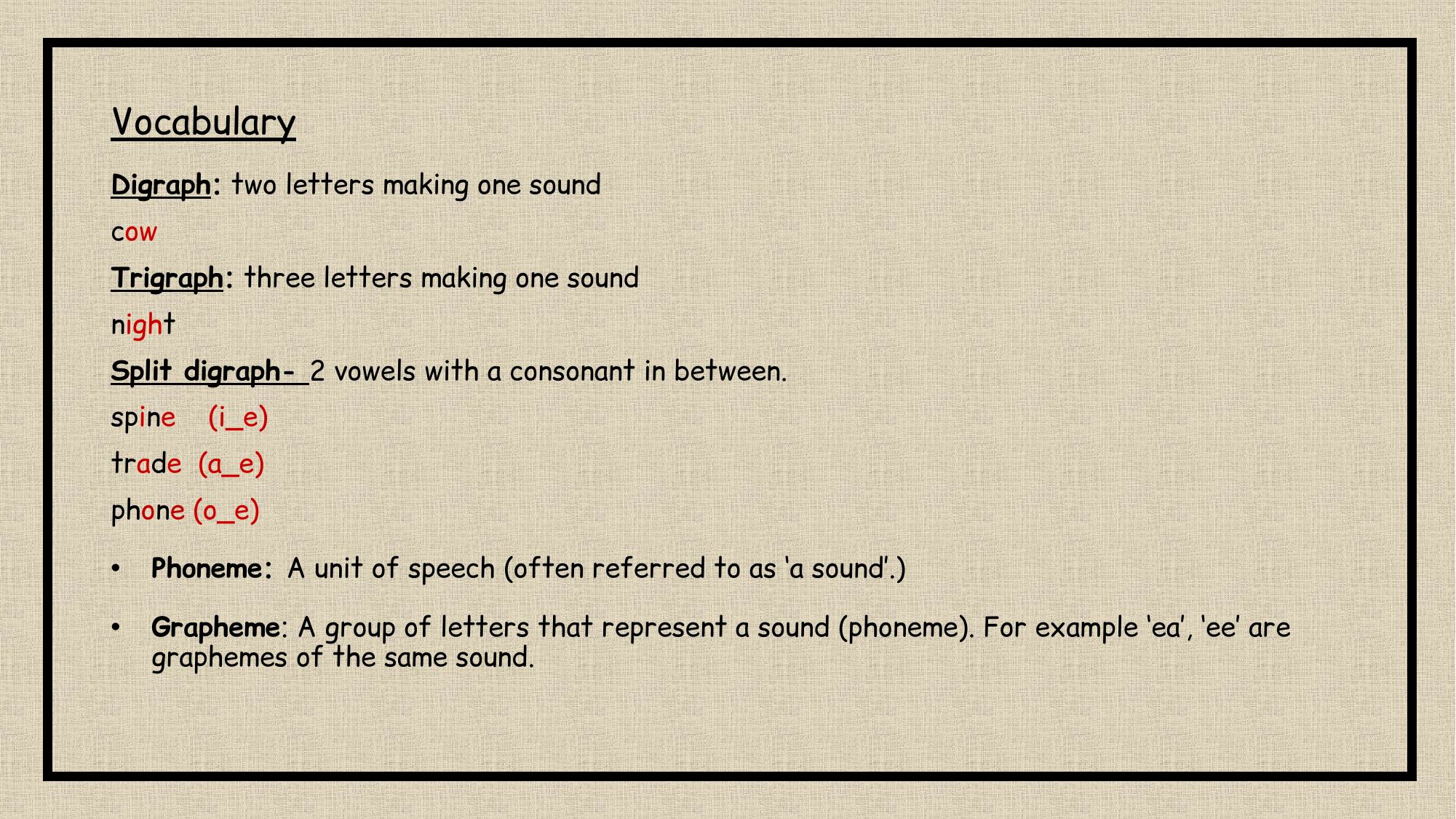

# Vocabulary
Digraph: two letters making one sound
cow
Trigraph: three letters making one sound
night
Split digraph- 2 vowels with a consonant in between.
spine    (i_e)
trade  (a_e)
phone (o_e)

Phoneme: A unit of speech (often referred to as ‘a sound’.)

Grapheme: A group of letters that represent a sound (phoneme). For example ‘ea’, ‘ee’ are graphemes of the same sound.